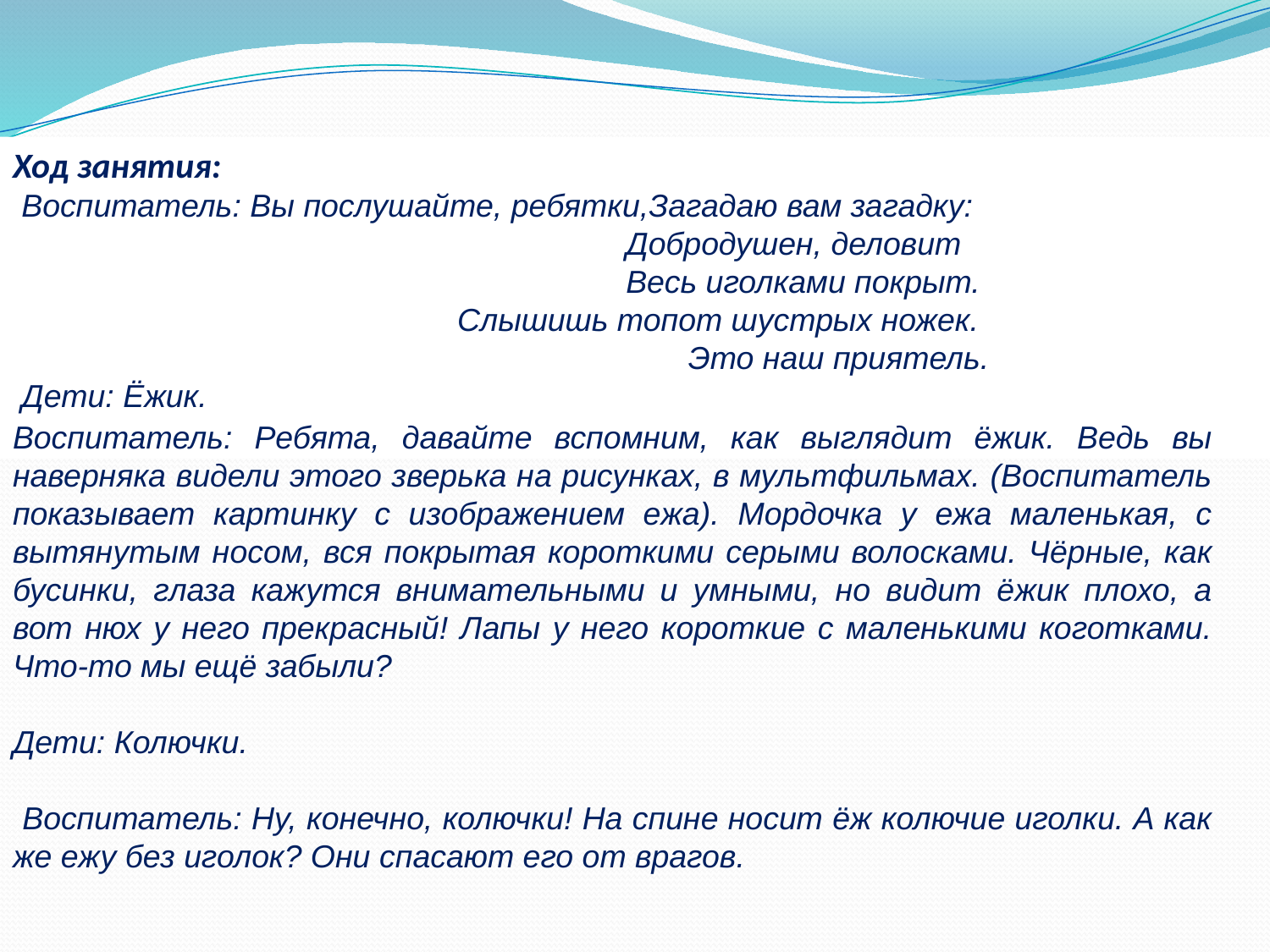

Ход занятия:
 Воспитатель: Вы послушайте, ребятки,Загадаю вам загадку:
                                                                     Добродушен, деловит
                                                                     Весь иголками покрыт.
                                                  Слышишь топот шустрых ножек.
                                                                            Это наш приятель.
 Дети: Ёжик.

Воспитатель: Ребята, давайте вспомним, как выглядит ёжик. Ведь вы наверняка видели этого зверька на рисунках, в мультфильмах. (Воспитатель показывает картинку с изображением ежа). Мордочка у ежа маленькая, с вытянутым носом, вся покрытая короткими серыми волосками. Чёрные, как бусинки, глаза кажутся внимательными и умными, но видит ёжик плохо, а вот нюх у него прекрасный! Лапы у него короткие с маленькими коготками. Что-то мы ещё забыли?

Дети: Колючки.

 Воспитатель: Ну, конечно, колючки! На спине носит ёж колючие иголки. А как же ежу без иголок? Они спасают его от врагов.